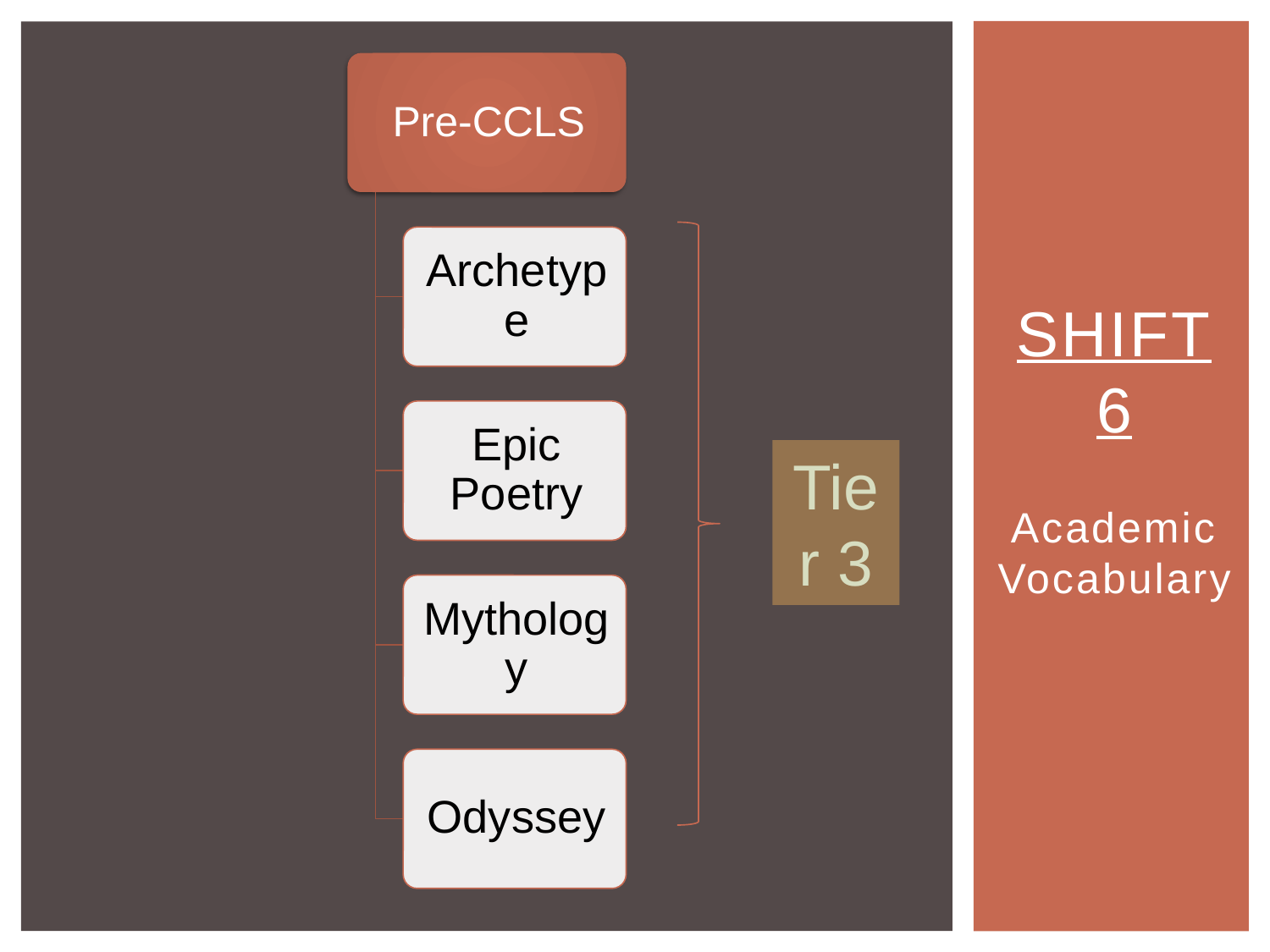

Pre-CCLS
Archetype
Epic Poetry
Mythology
Odyssey
SHIFT 6

Academic Vocabulary

Tier 3